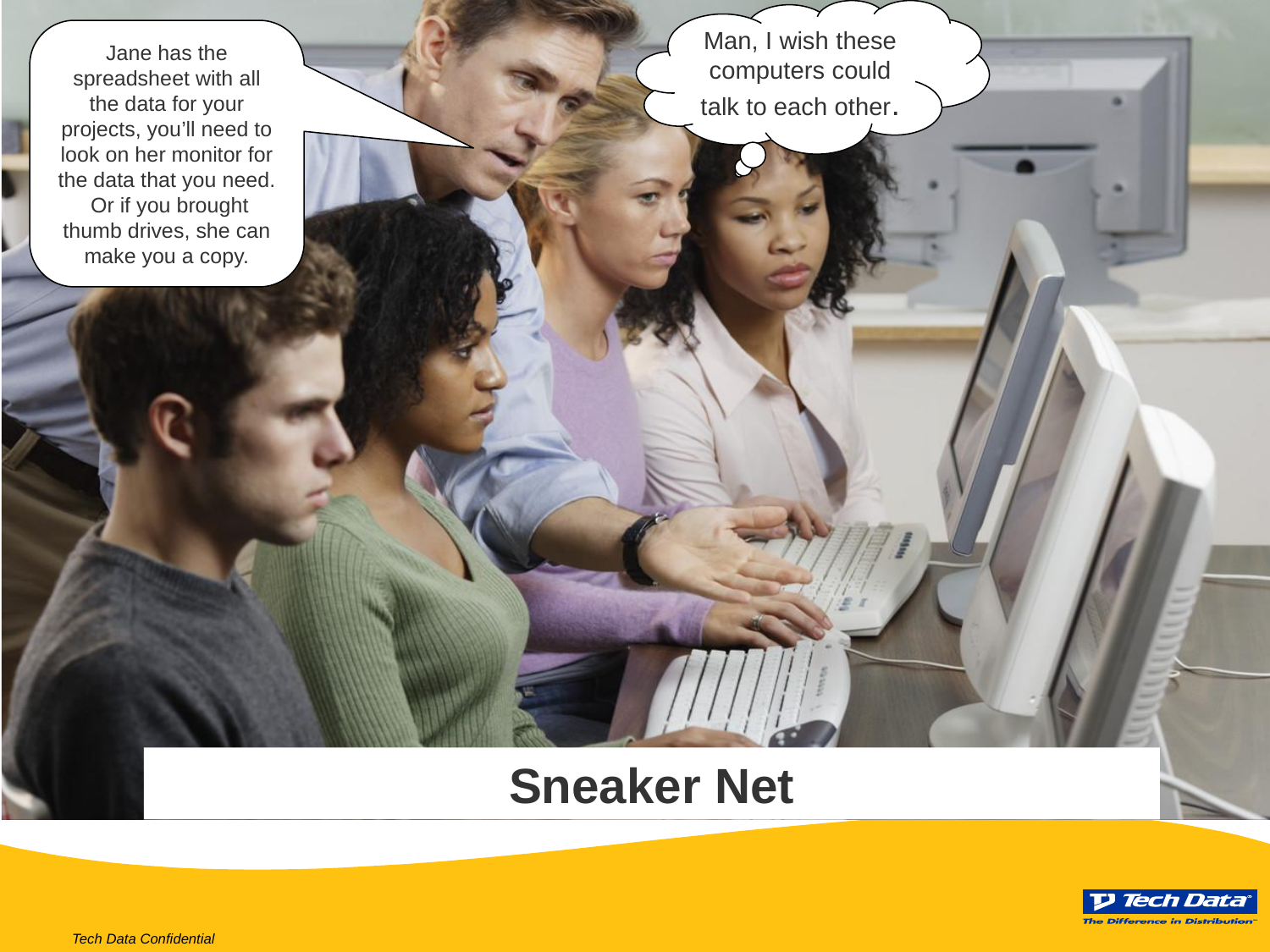

Man, I wish these computers could talk to each other.
Jane has the spreadsheet with all the data for your projects, you’ll need to look on her monitor for the data that you need.  Or if you brought thumb drives, she can make you a copy.
Sneaker Net